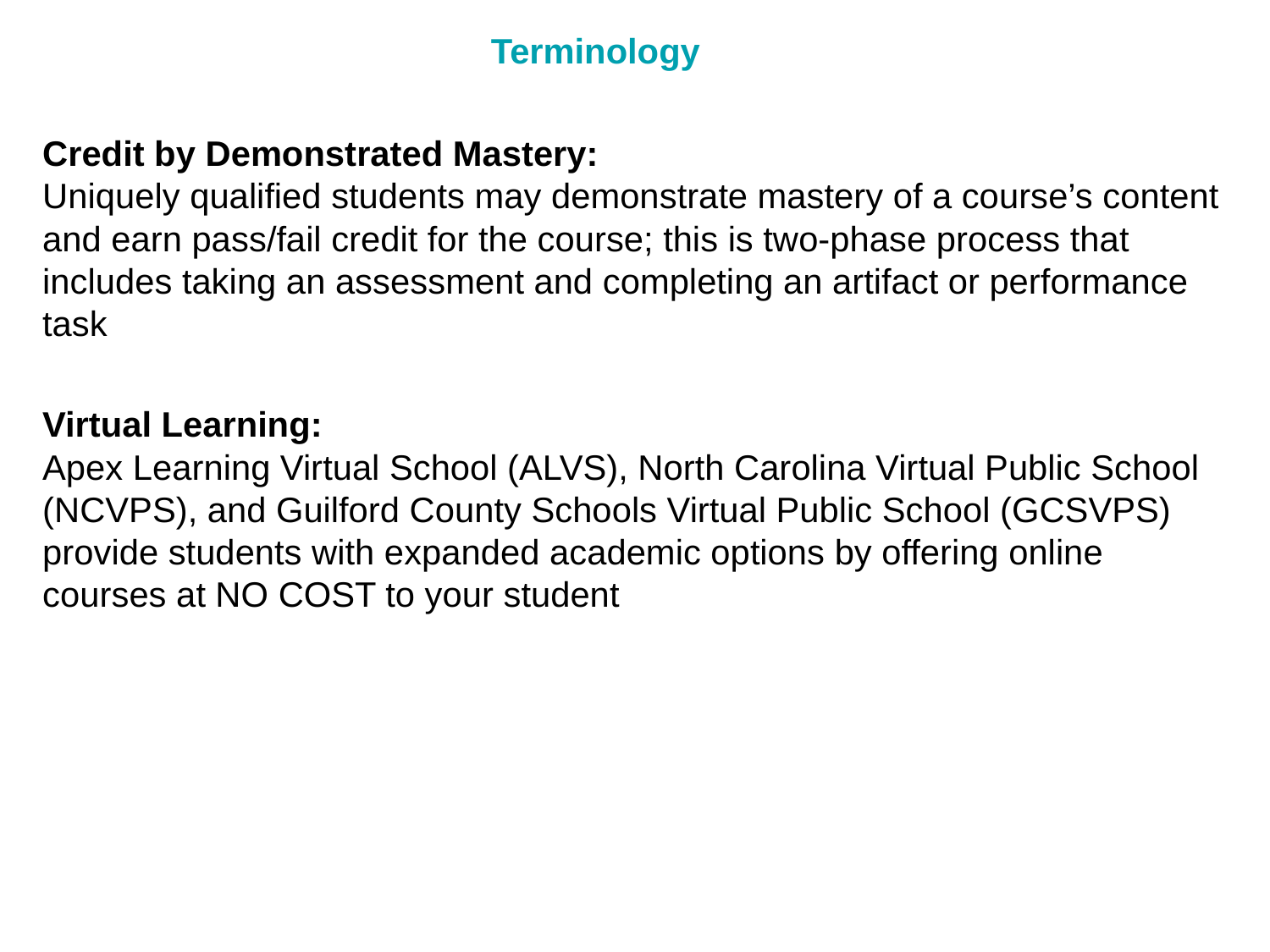

# Terminology
5
Credit by Demonstrated Mastery:
Uniquely qualified students may demonstrate mastery of a course’s content and earn pass/fail credit for the course; this is two-phase process that includes taking an assessment and completing an artifact or performance task

Virtual Learning:
Apex Learning Virtual School (ALVS), North Carolina Virtual Public School (NCVPS), and Guilford County Schools Virtual Public School (GCSVPS) provide students with expanded academic options by offering online courses at NO COST to your student